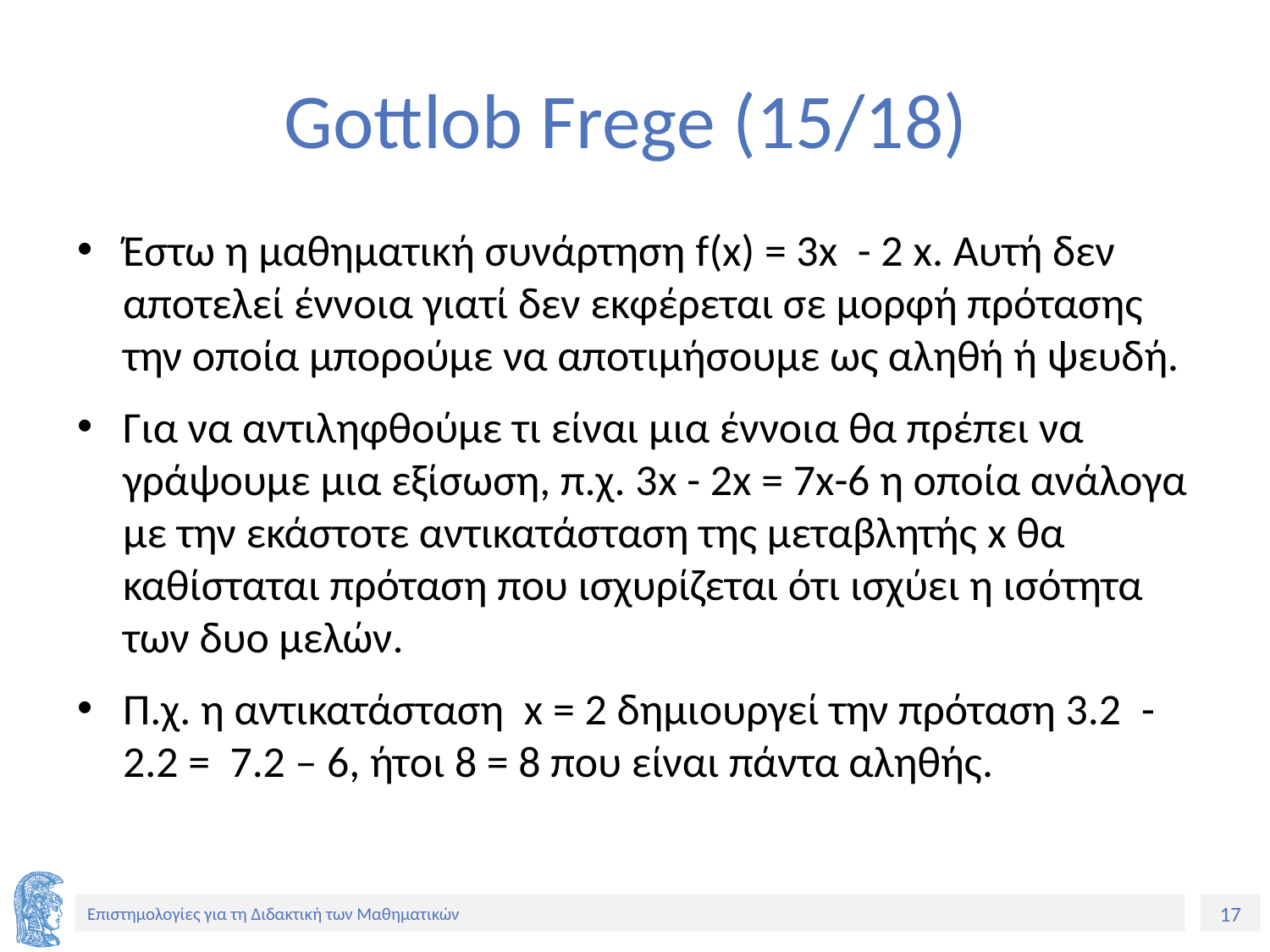

# Gottlob Frege (15/18)
Έστω η μαθηματική συνάρτηση f(x) = 3x  - 2 x. Αυτή δεν αποτελεί έννοια γιατί δεν εκφέρεται σε μορφή πρότασης την οποία μπορούμε να αποτιμήσουμε ως αληθή ή ψευδή.
Για να αντιληφθούμε τι είναι μια έννοια θα πρέπει να γράψουμε μια εξίσωση, π.χ. 3x - 2x = 7x-6 η οποία ανάλογα με την εκάστοτε αντικατάσταση της μεταβλητής x θα καθίσταται πρόταση που ισχυρίζεται ότι ισχύει η ισότητα των δυο μελών.
Π.χ. η αντικατάσταση  x = 2 δημιουργεί την πρόταση 3.2  - 2.2 =  7.2 – 6, ήτοι 8 = 8 που είναι πάντα αληθής.